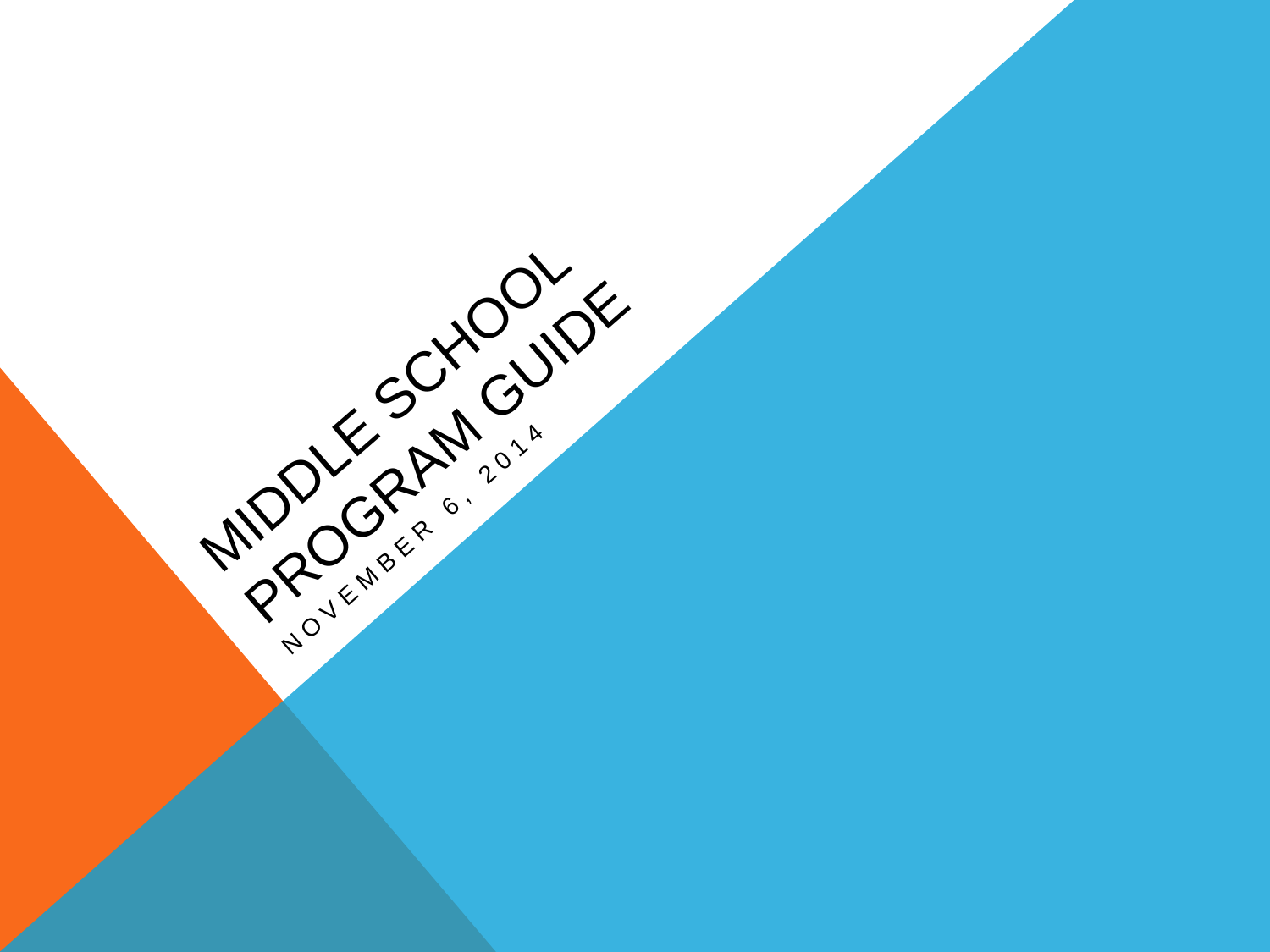

# Middle School Program Guide
November 6, 2014